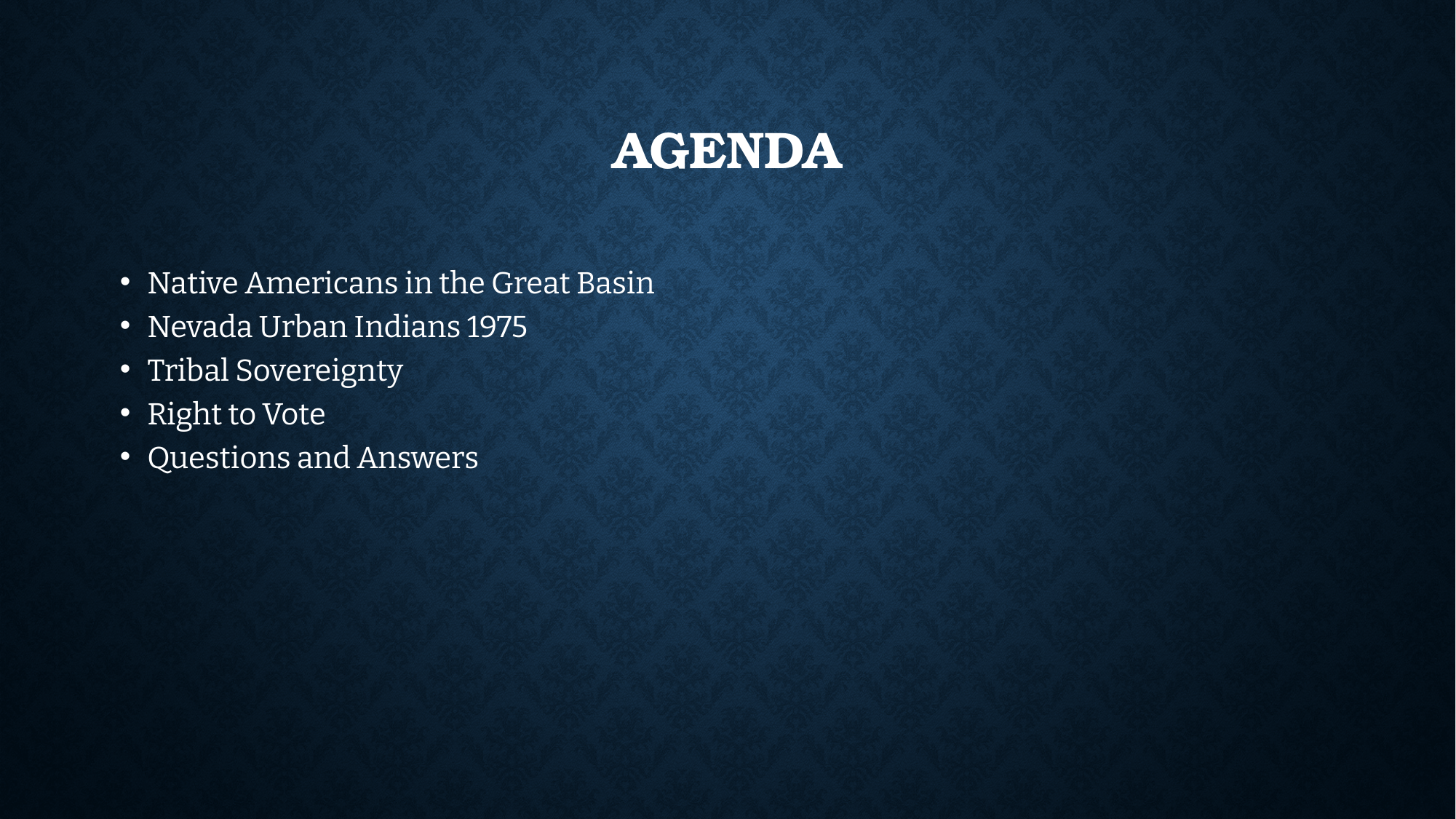

# AGENDA
Native Americans in the Great Basin
Nevada Urban Indians 1975
Tribal Sovereignty
Right to Vote
Questions and Answers